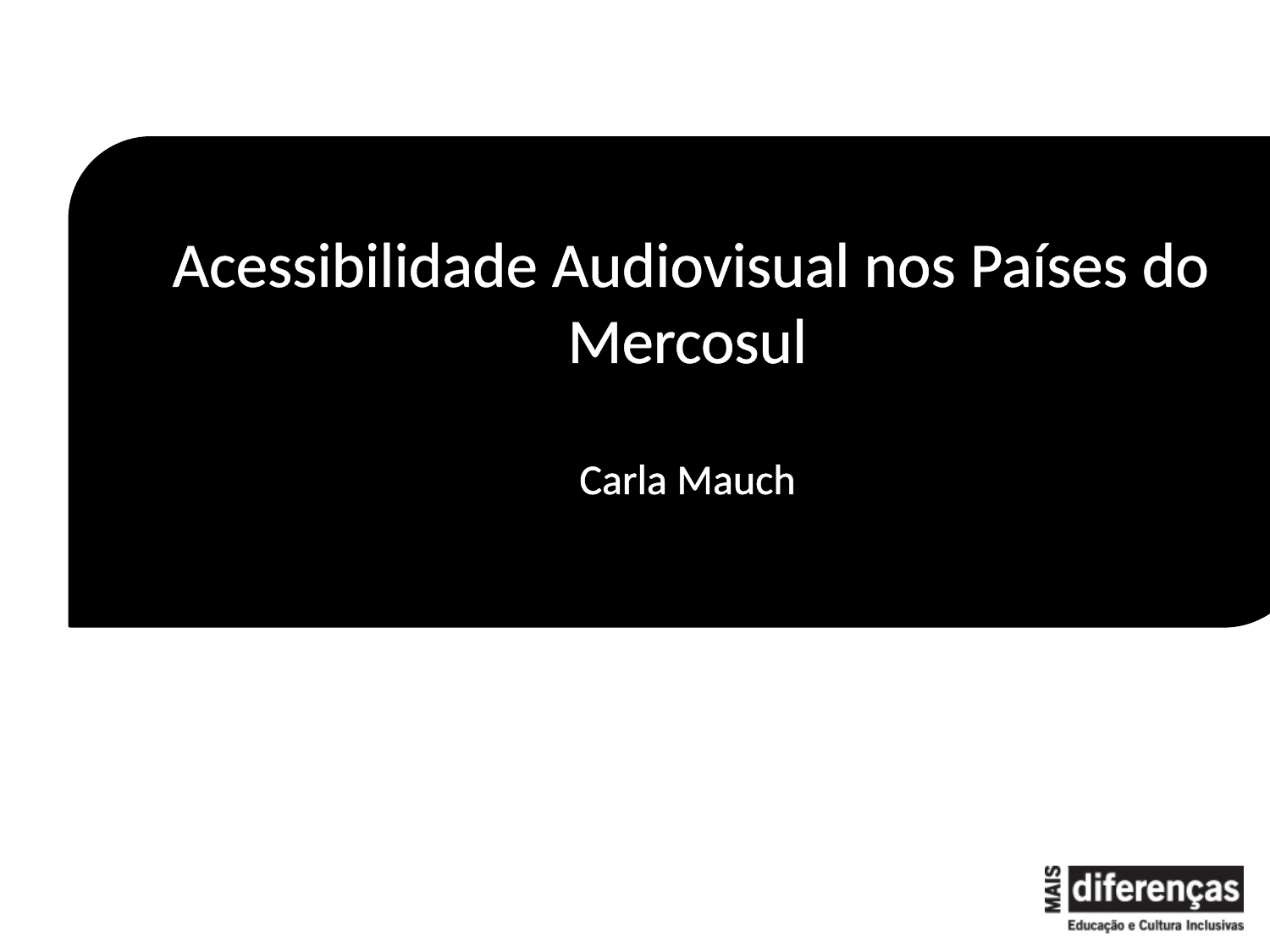

Acessibilidade Audiovisual nos Países do Mercosul

Carla Mauch